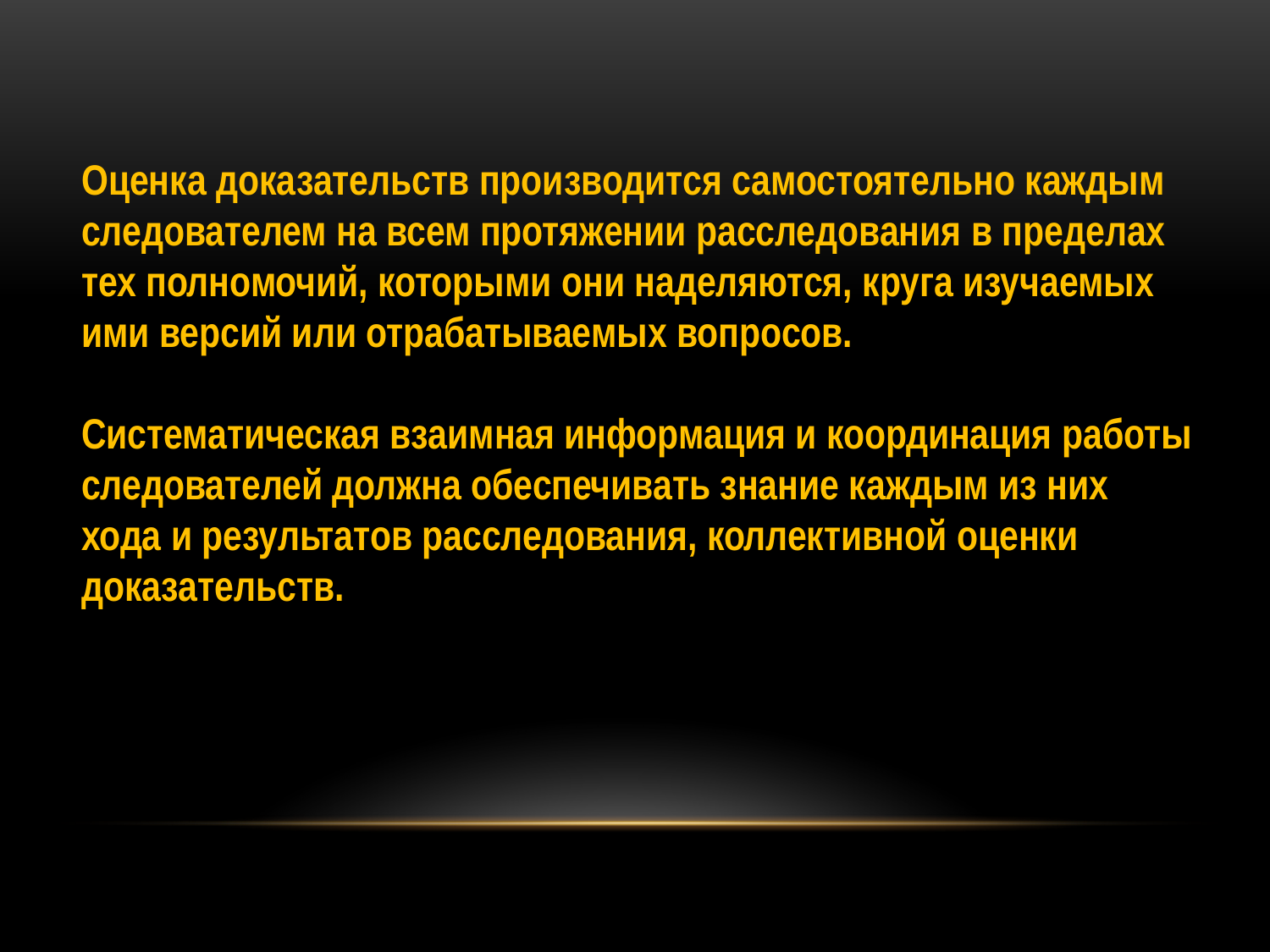

Оценка доказательств производится самостоятельно каждым следователем на всем протяжении расследования в пределах тех полномочий, которыми они наделяются, круга изучаемых ими версий или отрабатываемых вопросов.

Систематическая взаимная информация и координация работы следователей должна обеспечивать знание каждым из них хода и результатов расследования, коллективной оценки доказательств.